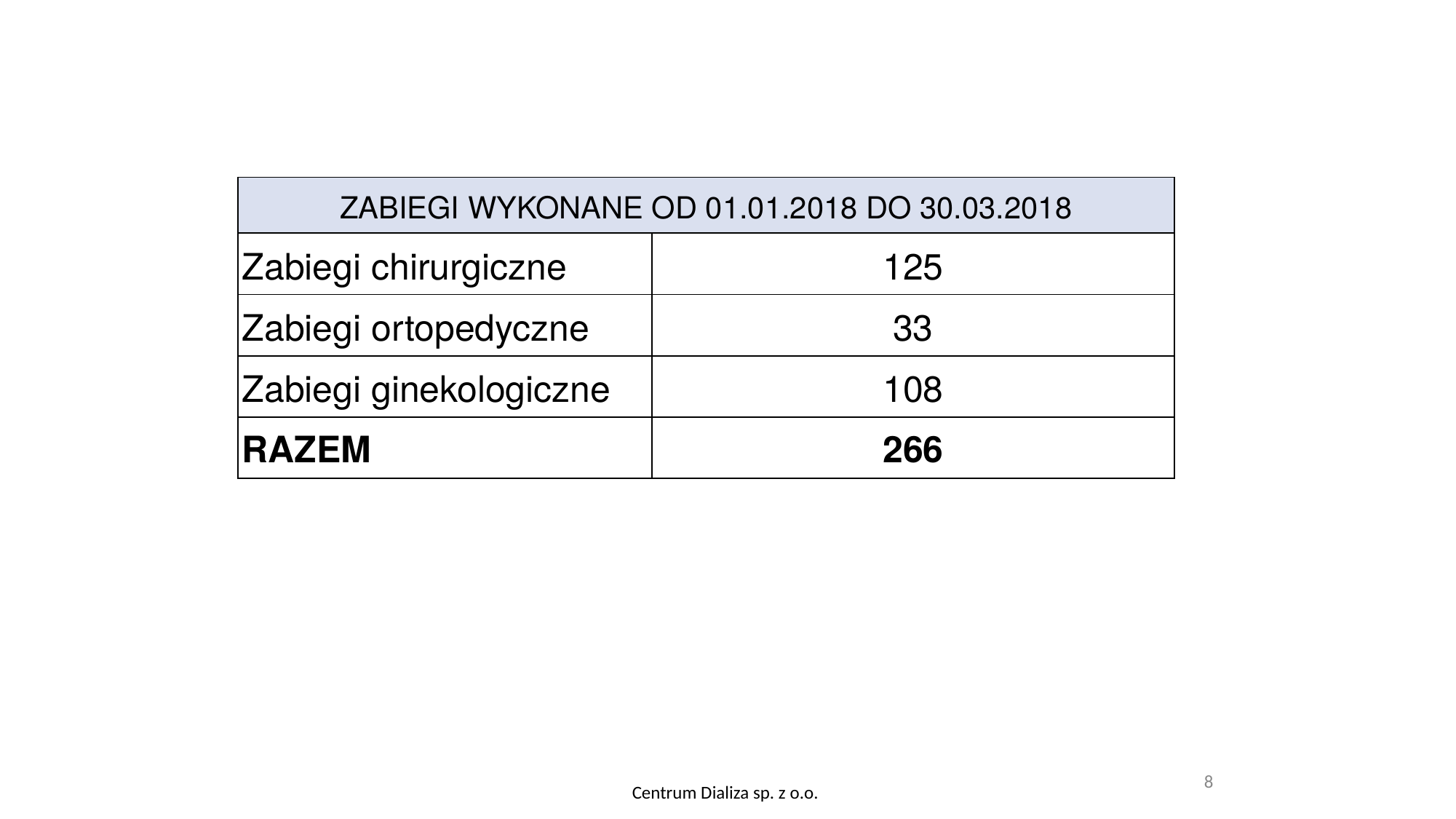

| ZABIEGI WYKONANE OD 01.01.2018 DO 30.03.2018 |  |
| --- | --- |
| Zabiegi chirurgiczne | 125 |
| Zabiegi ortopedyczne | 33 |
| Zabiegi ginekologiczne | 108 |
| RAZEM | 266 |
8
Centrum Dializa sp. z o.o.